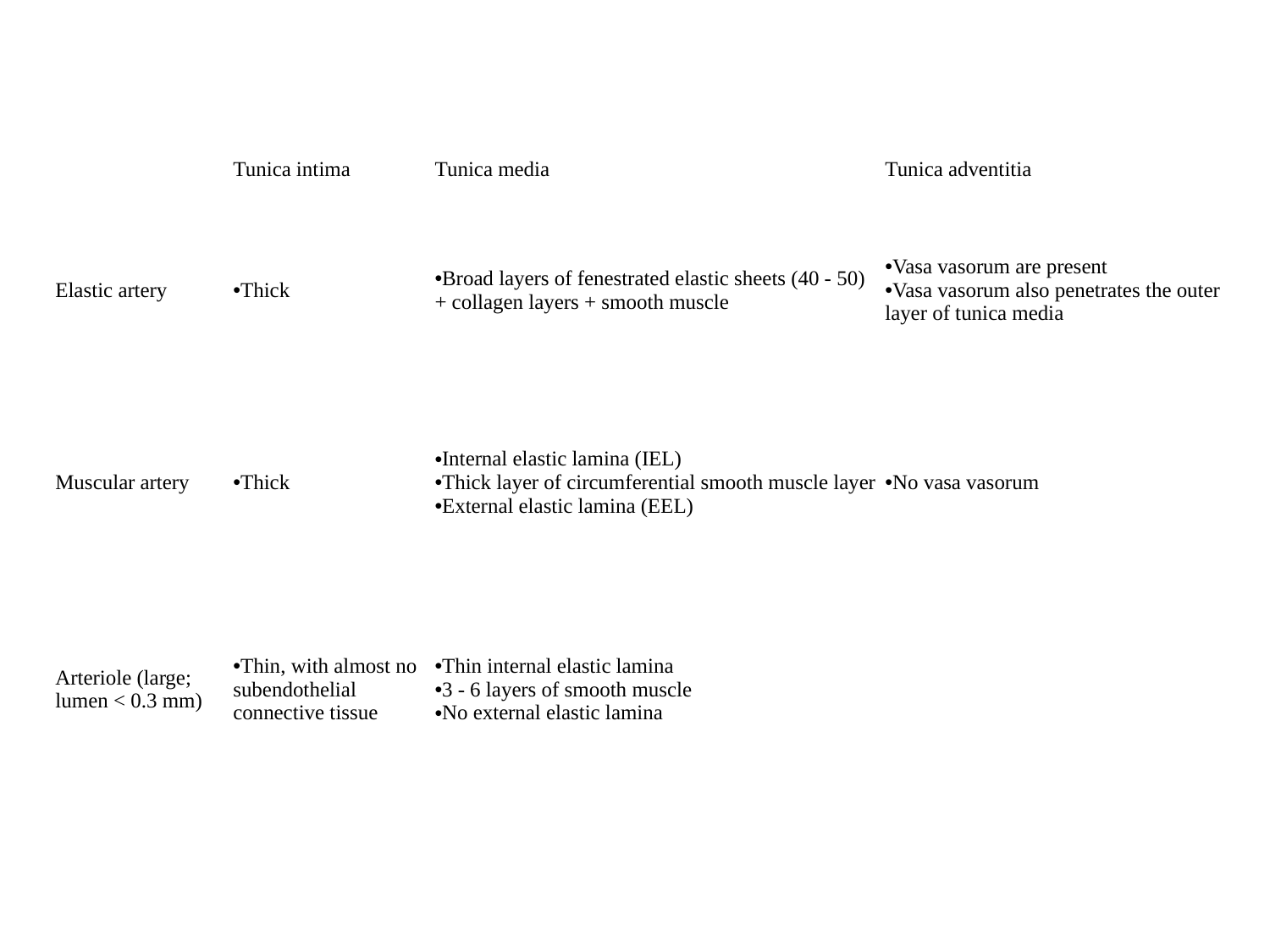

|  | Tunica intima | Tunica media | Tunica adventitia |
| --- | --- | --- | --- |
| Elastic artery | Thick | Broad layers of fenestrated elastic sheets (40 - 50) + collagen layers + smooth muscle | Vasa vasorum are present Vasa vasorum also penetrates the outer layer of tunica media |
| Muscular artery | Thick | Internal elastic lamina (IEL) Thick layer of circumferential smooth muscle layer External elastic lamina (EEL) | No vasa vasorum |
| Arteriole (large; lumen < 0.3 mm) | Thin, with almost no subendothelial connective tissue | Thin internal elastic lamina 3 - 6 layers of smooth muscle No external elastic lamina |  |